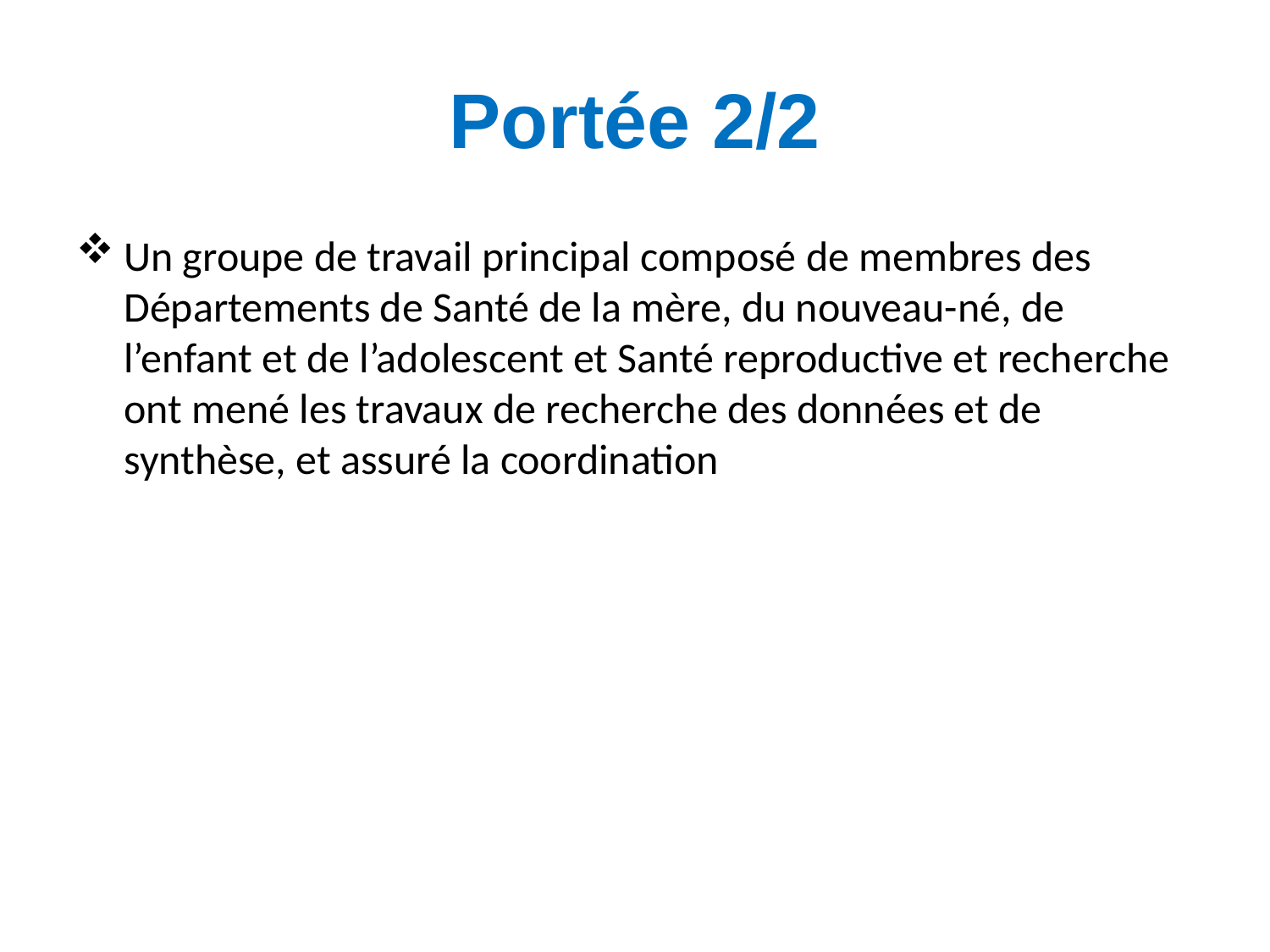

# Portée 2/2
Un groupe de travail principal composé de membres des Départements de Santé de la mère, du nouveau-né, de l’enfant et de l’adolescent et Santé reproductive et recherche ont mené les travaux de recherche des données et de synthèse, et assuré la coordination